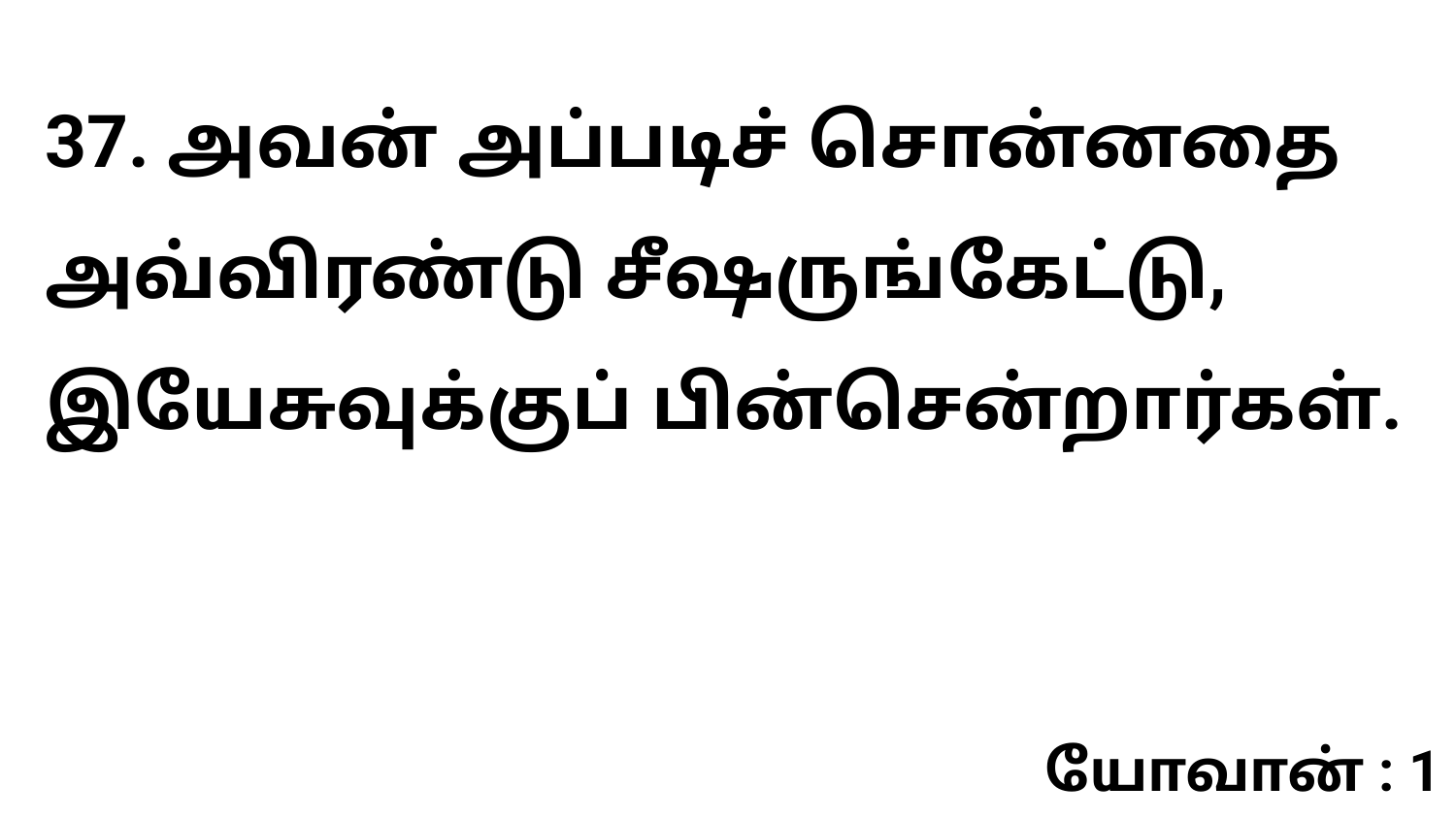

37. அவன் அப்படிச் சொன்னதை அவ்விரண்டு சீஷருங்கேட்டு, இயேசுவுக்குப் பின்சென்றார்கள்.
யோவான் : 1